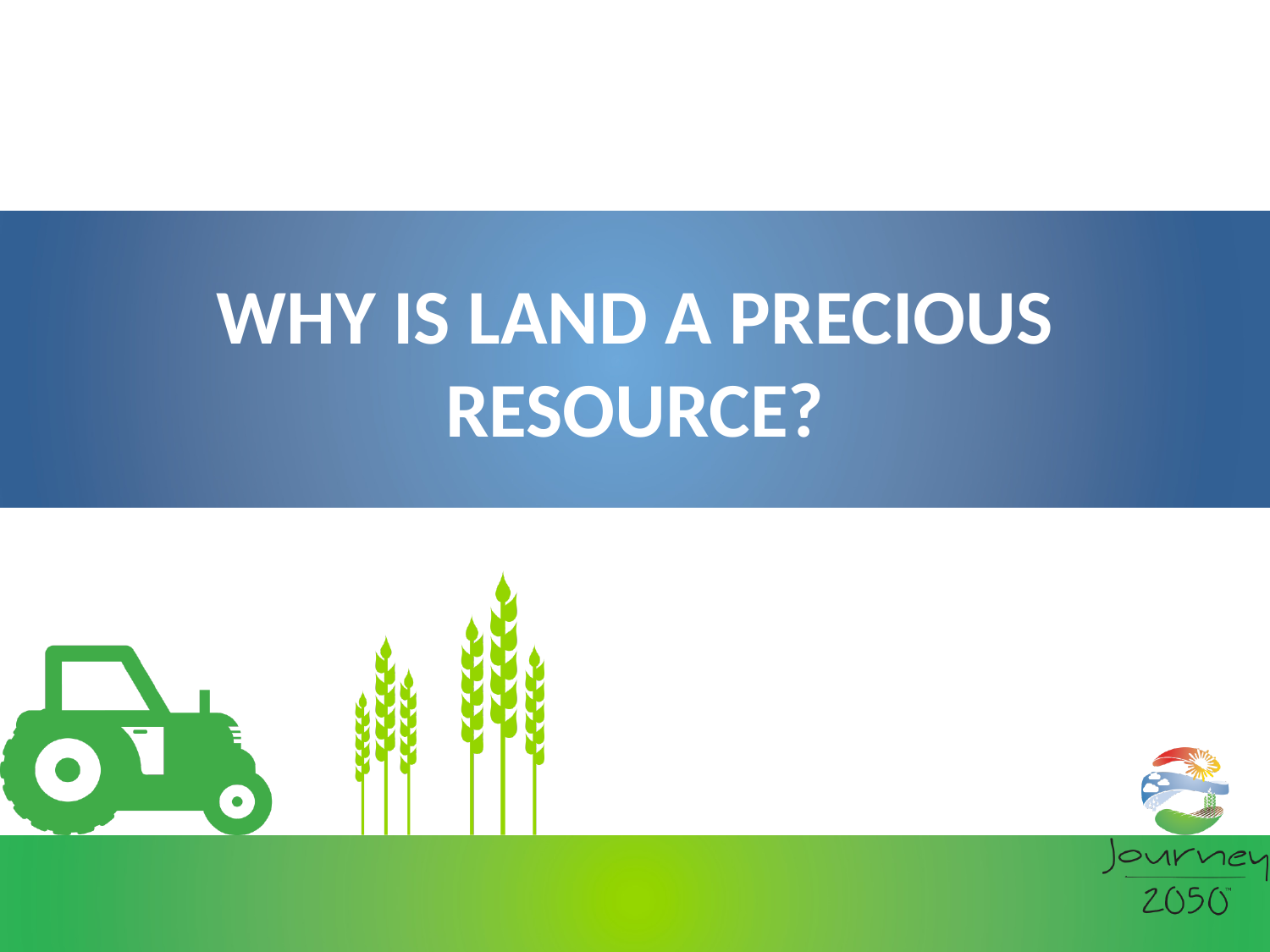

# Why is land a precious resource?